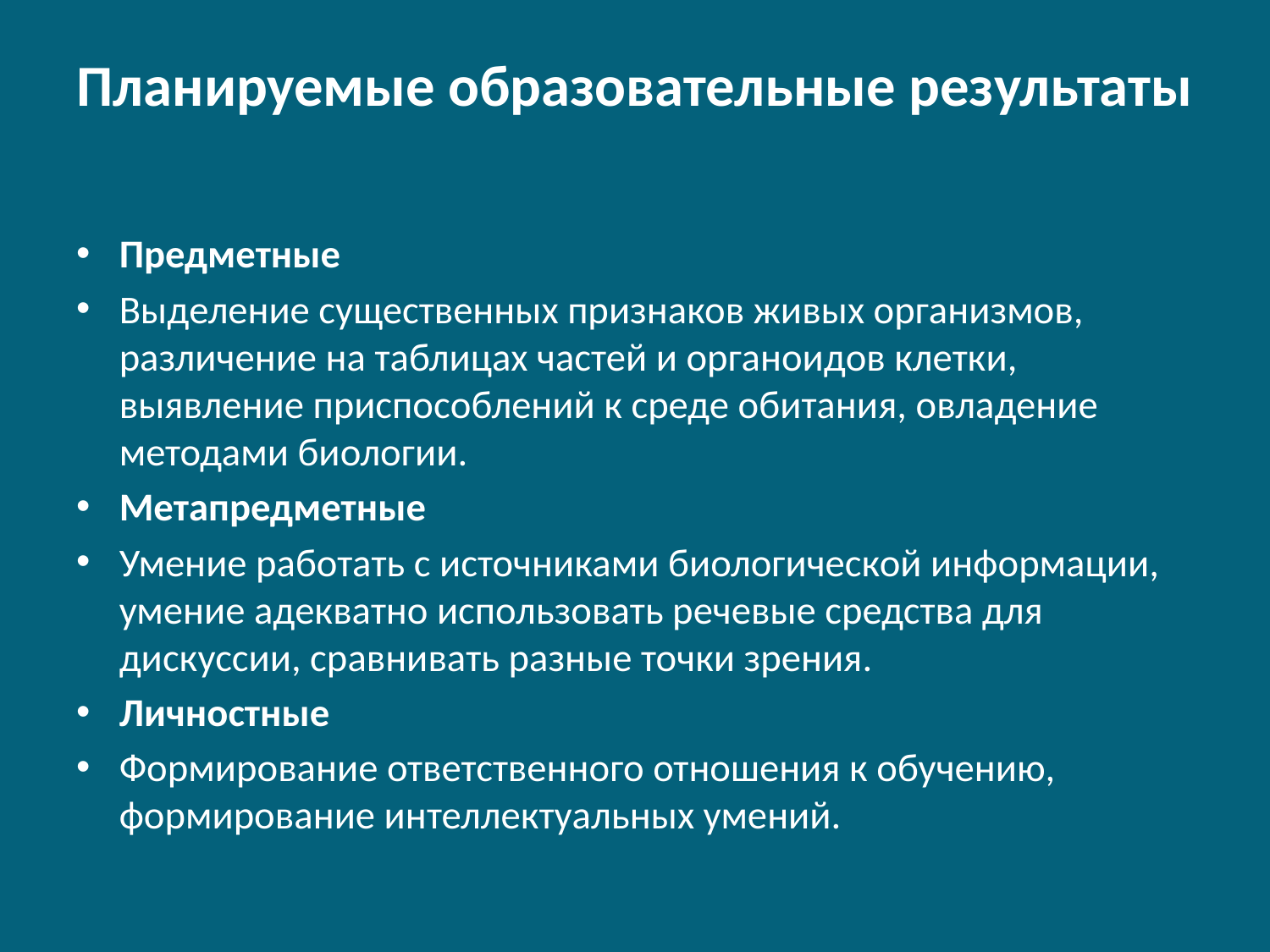

# Планируемые образовательные результаты
Предметные
Выделение существенных признаков живых организмов, различение на таблицах частей и органоидов клетки, выявление приспособлений к среде обитания, овладение методами биологии.
Метапредметные
Умение работать с источниками биологической информации, умение адекватно использовать речевые средства для дискуссии, сравнивать разные точки зрения.
Личностные
Формирование ответственного отношения к обучению, формирование интеллектуальных умений.